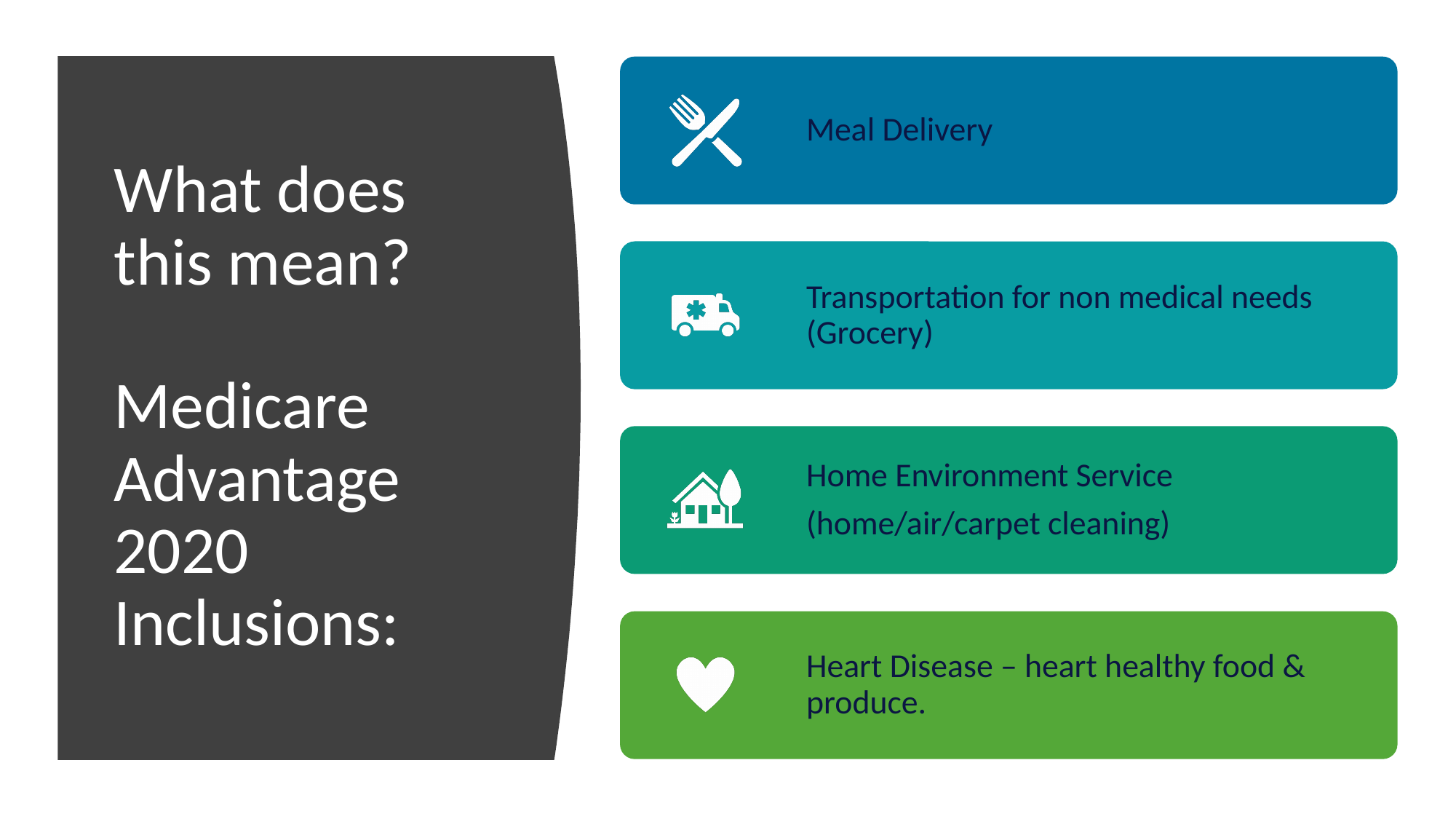

Meal Delivery
Transportation for non medical needs (Grocery)
Home Environment Service
(home/air/carpet cleaning)
Heart Disease – heart healthy food & produce.

# What does this mean? Medicare Advantage 2020 Inclusions: